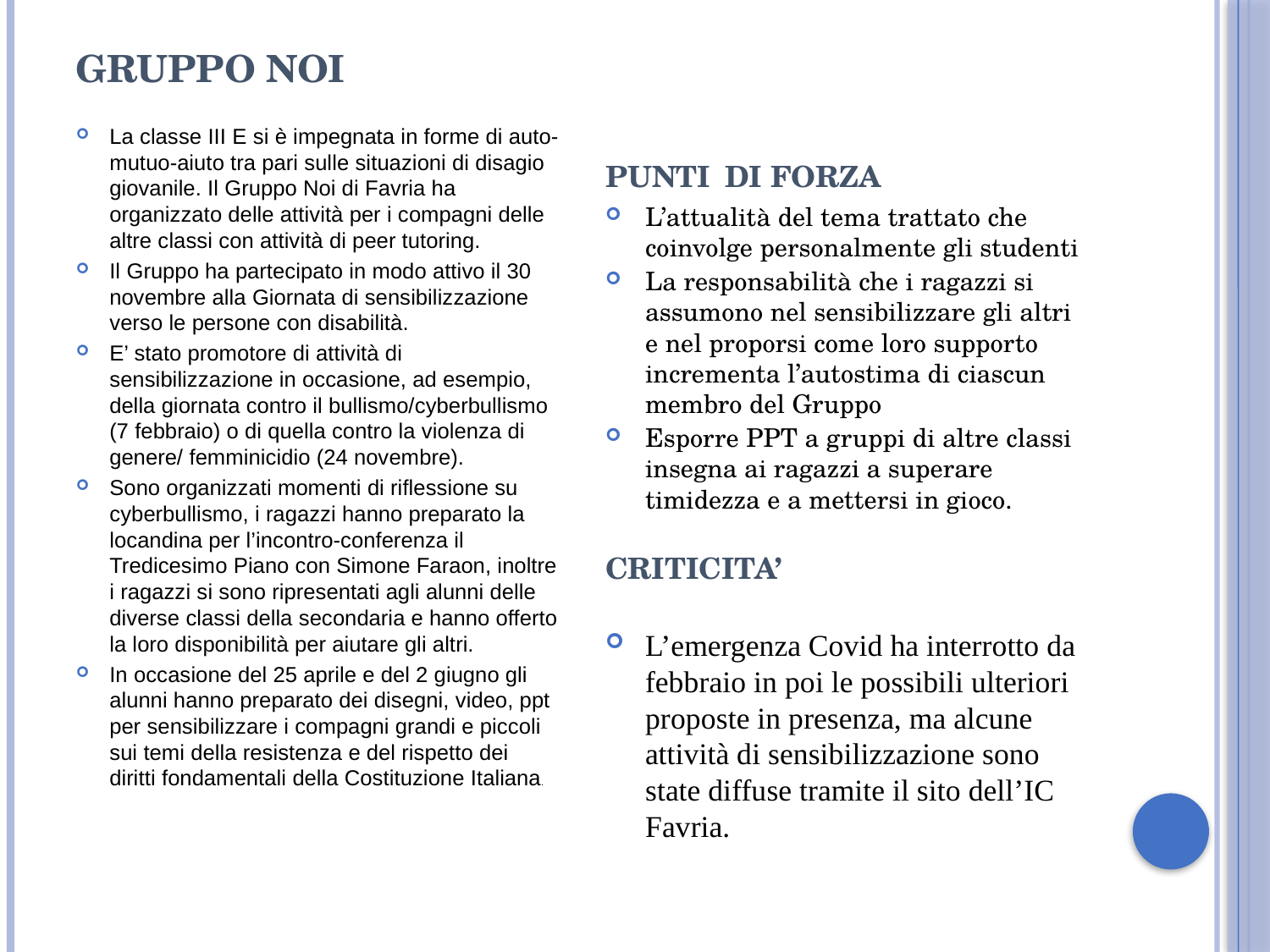

# Gruppo Noi
La classe III E si è impegnata in forme di auto-mutuo-aiuto tra pari sulle situazioni di disagio giovanile. Il Gruppo Noi di Favria ha organizzato delle attività per i compagni delle altre classi con attività di peer tutoring.
Il Gruppo ha partecipato in modo attivo il 30 novembre alla Giornata di sensibilizzazione verso le persone con disabilità.
E’ stato promotore di attività di sensibilizzazione in occasione, ad esempio, della giornata contro il bullismo/cyberbullismo (7 febbraio) o di quella contro la violenza di genere/ femminicidio (24 novembre).
Sono organizzati momenti di riflessione su cyberbullismo, i ragazzi hanno preparato la locandina per l’incontro-conferenza il Tredicesimo Piano con Simone Faraon, inoltre i ragazzi si sono ripresentati agli alunni delle diverse classi della secondaria e hanno offerto la loro disponibilità per aiutare gli altri.
In occasione del 25 aprile e del 2 giugno gli alunni hanno preparato dei disegni, video, ppt per sensibilizzare i compagni grandi e piccoli sui temi della resistenza e del rispetto dei diritti fondamentali della Costituzione Italiana.

PUNTI DI FORZA
L’attualità del tema trattato che coinvolge personalmente gli studenti
La responsabilità che i ragazzi si assumono nel sensibilizzare gli altri e nel proporsi come loro supporto incrementa l’autostima di ciascun membro del Gruppo
Esporre PPT a gruppi di altre classi insegna ai ragazzi a superare timidezza e a mettersi in gioco.

CRITICITA’

L’emergenza Covid ha interrotto da febbraio in poi le possibili ulteriori proposte in presenza, ma alcune attività di sensibilizzazione sono state diffuse tramite il sito dell’IC Favria.